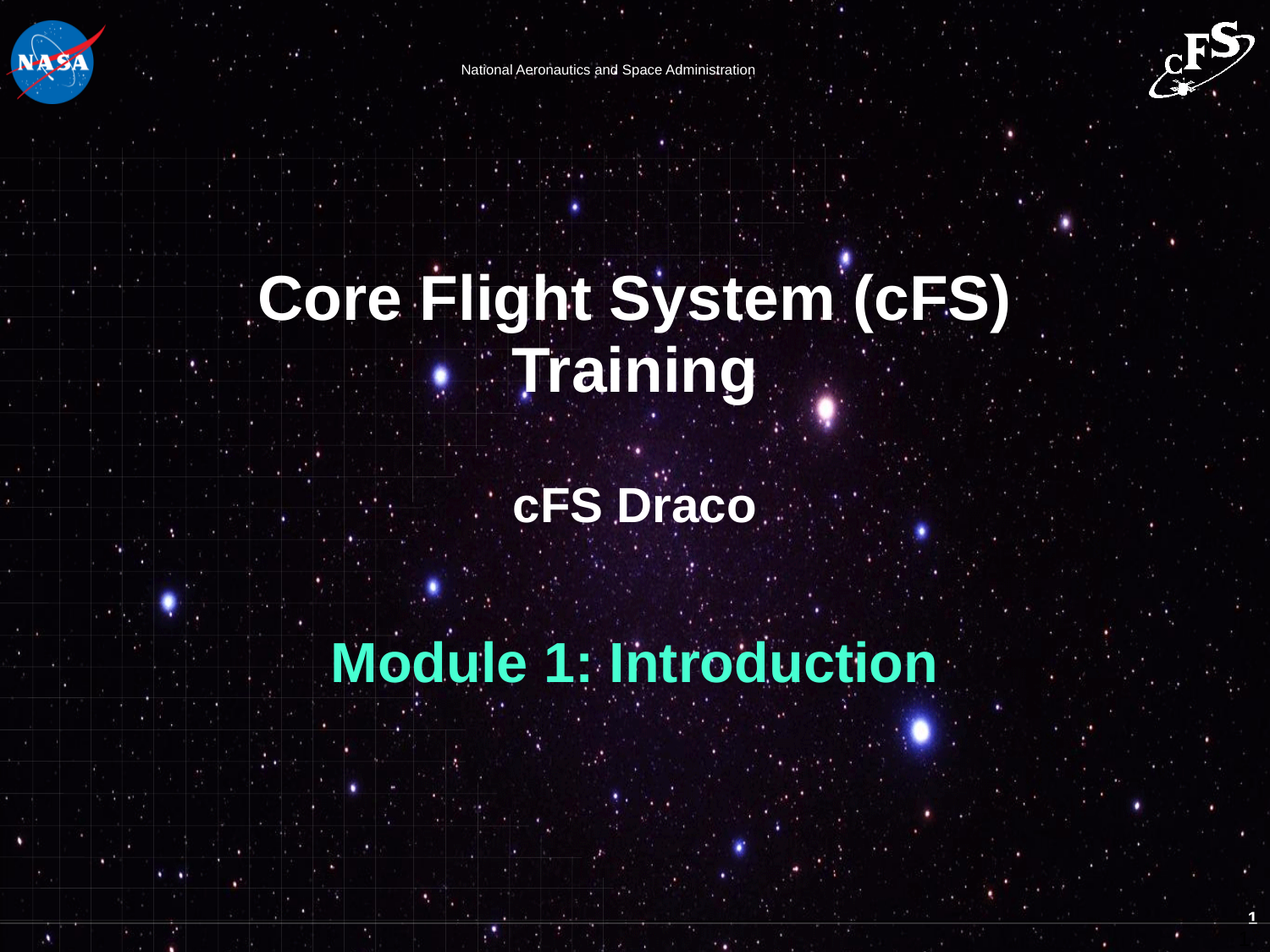

# Core Flight System (cFS) Training cFS Draco
Module 1: Introduction